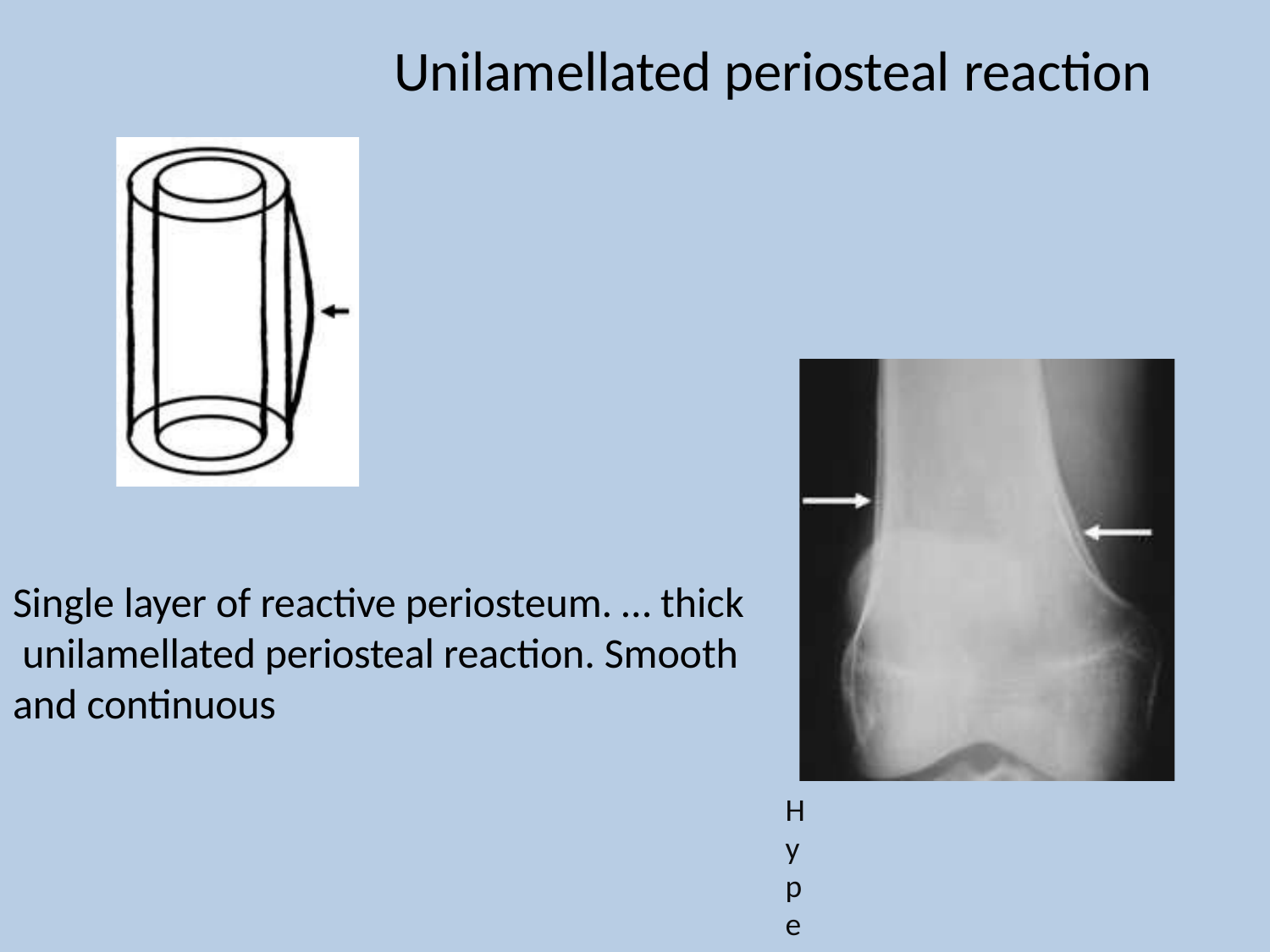

# Unilamellated periosteal reaction

Single layer of reactive periosteum. … thick  unilamellated periosteal reaction. Smooth  and continuous

Hypertrophic osteoarthropathy